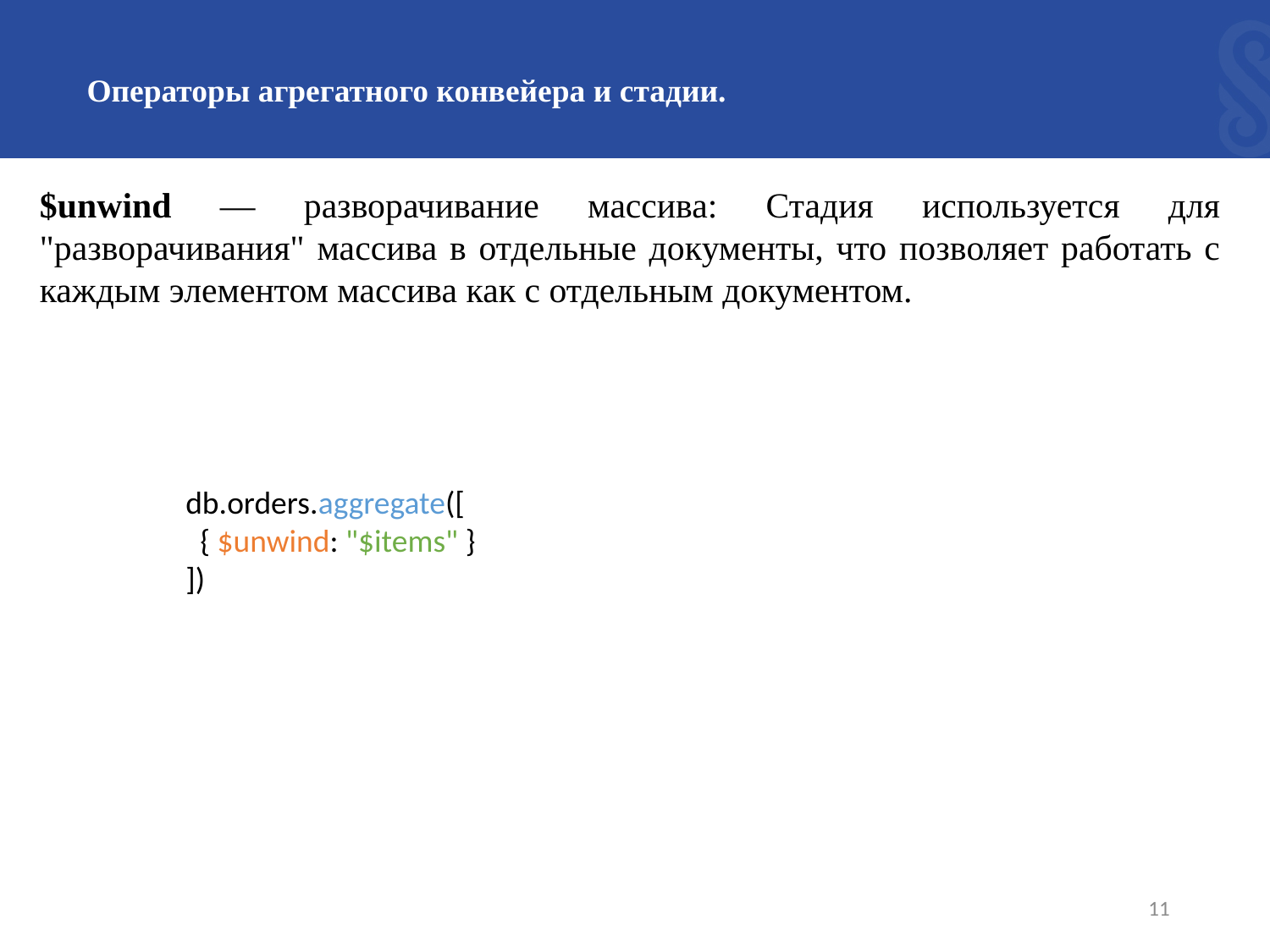

# Операторы агрегатного конвейера и стадии.
$unwind — разворачивание массива: Стадия используется для "разворачивания" массива в отдельные документы, что позволяет работать с каждым элементом массива как с отдельным документом.
db.orders.aggregate([
  { $unwind: "$items" }
])
11